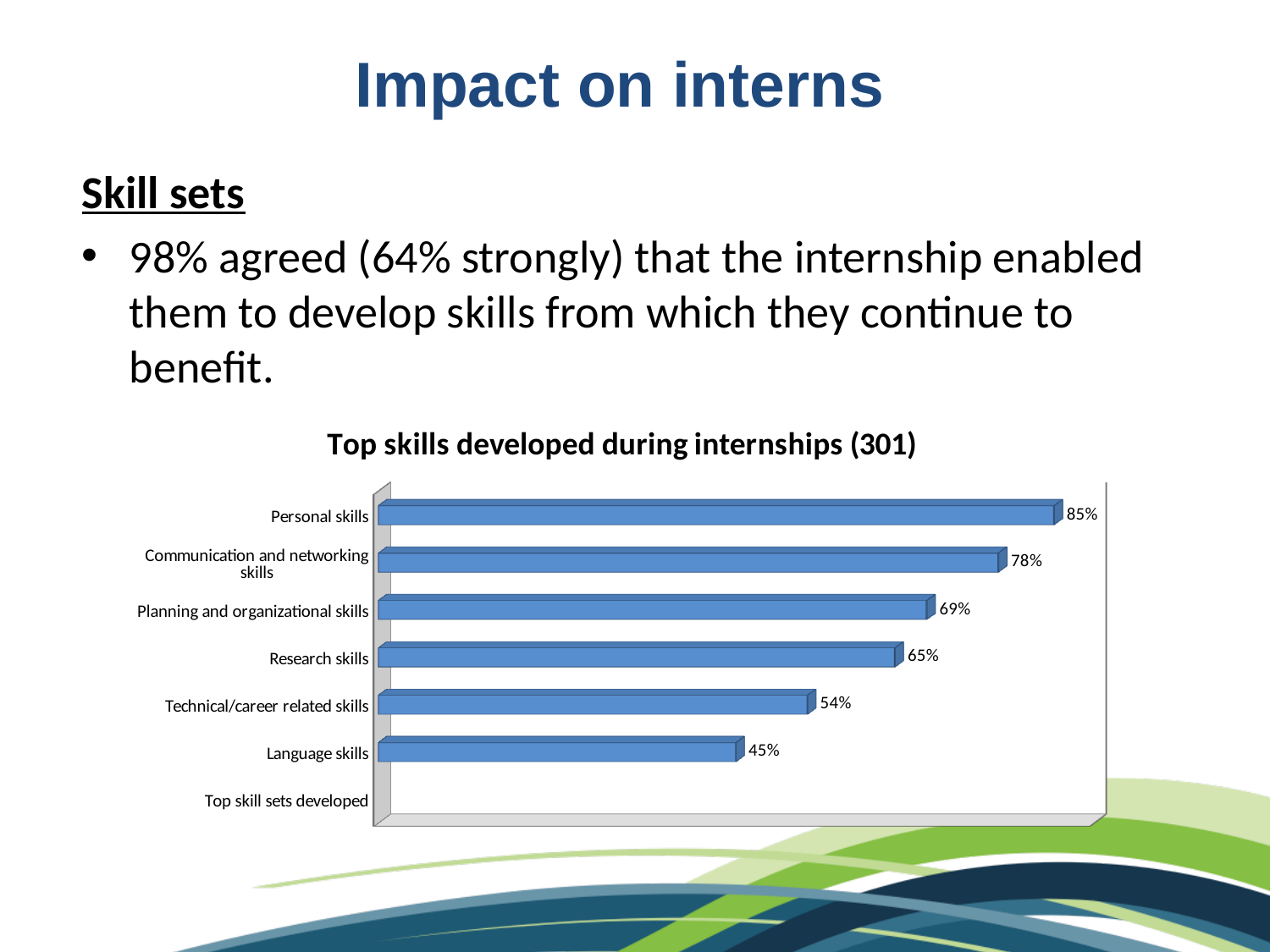

# Impact on interns
Skill sets
98% agreed (64% strongly) that the internship enabled them to develop skills from which they continue to benefit.

[unsupported chart]